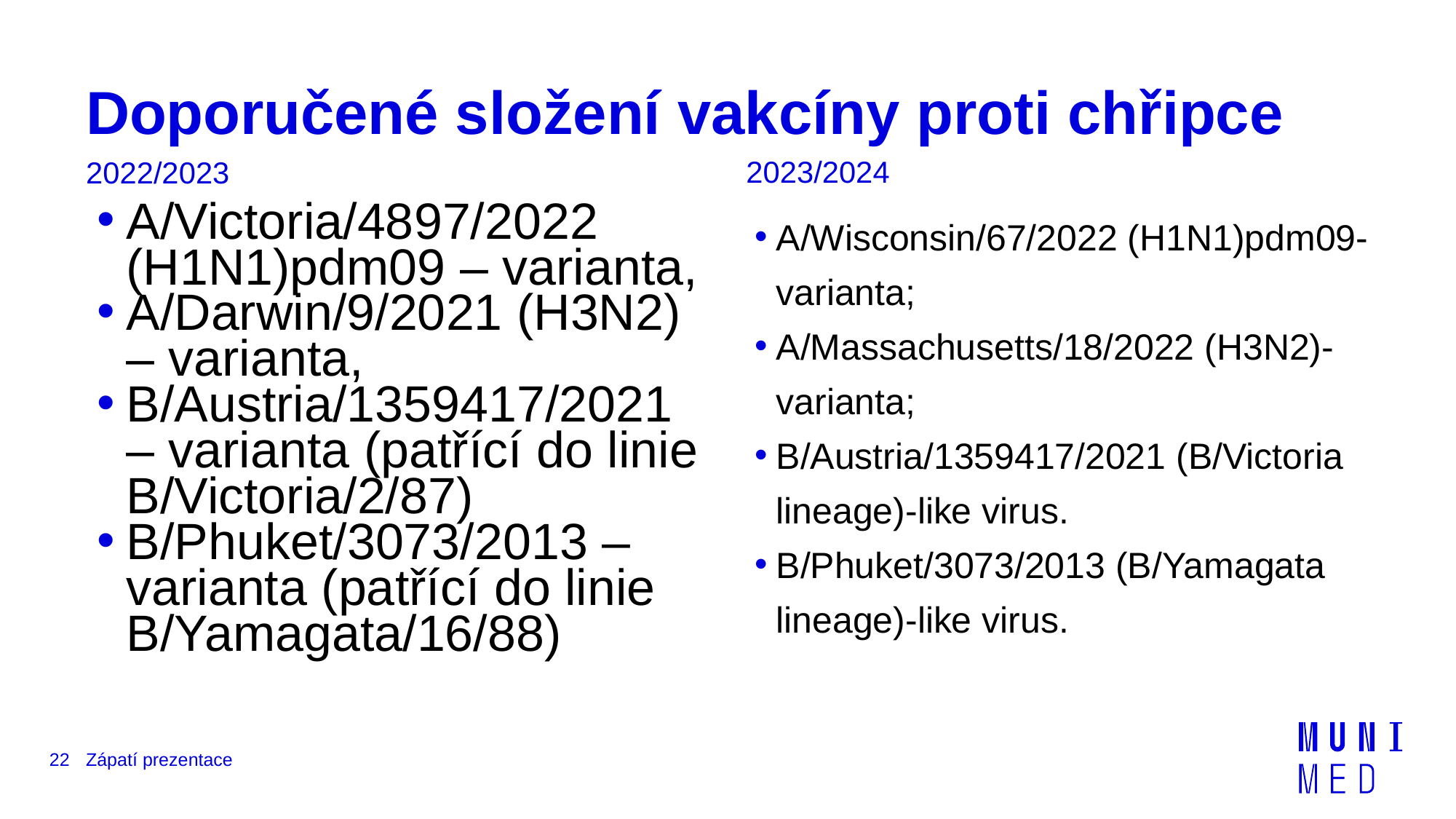

# Doporučené složení vakcíny proti chřipce
2023/2024
2022/2023
A/Victoria/4897/2022 (H1N1)pdm09 – varianta,
A/Darwin/9/2021 (H3N2) – varianta,
B/Austria/1359417/2021 – varianta (patřící do linie B/Victoria/2/87)
B/Phuket/3073/2013 – varianta (patřící do linie B/Yamagata/16/88)

A/Wisconsin/67/2022 (H1N1)pdm09-varianta;
A/Massachusetts/18/2022 (H3N2)-varianta;
B/Austria/1359417/2021 (B/Victoria lineage)-like virus.
B/Phuket/3073/2013 (B/Yamagata lineage)-like virus.

22
Zápatí prezentace